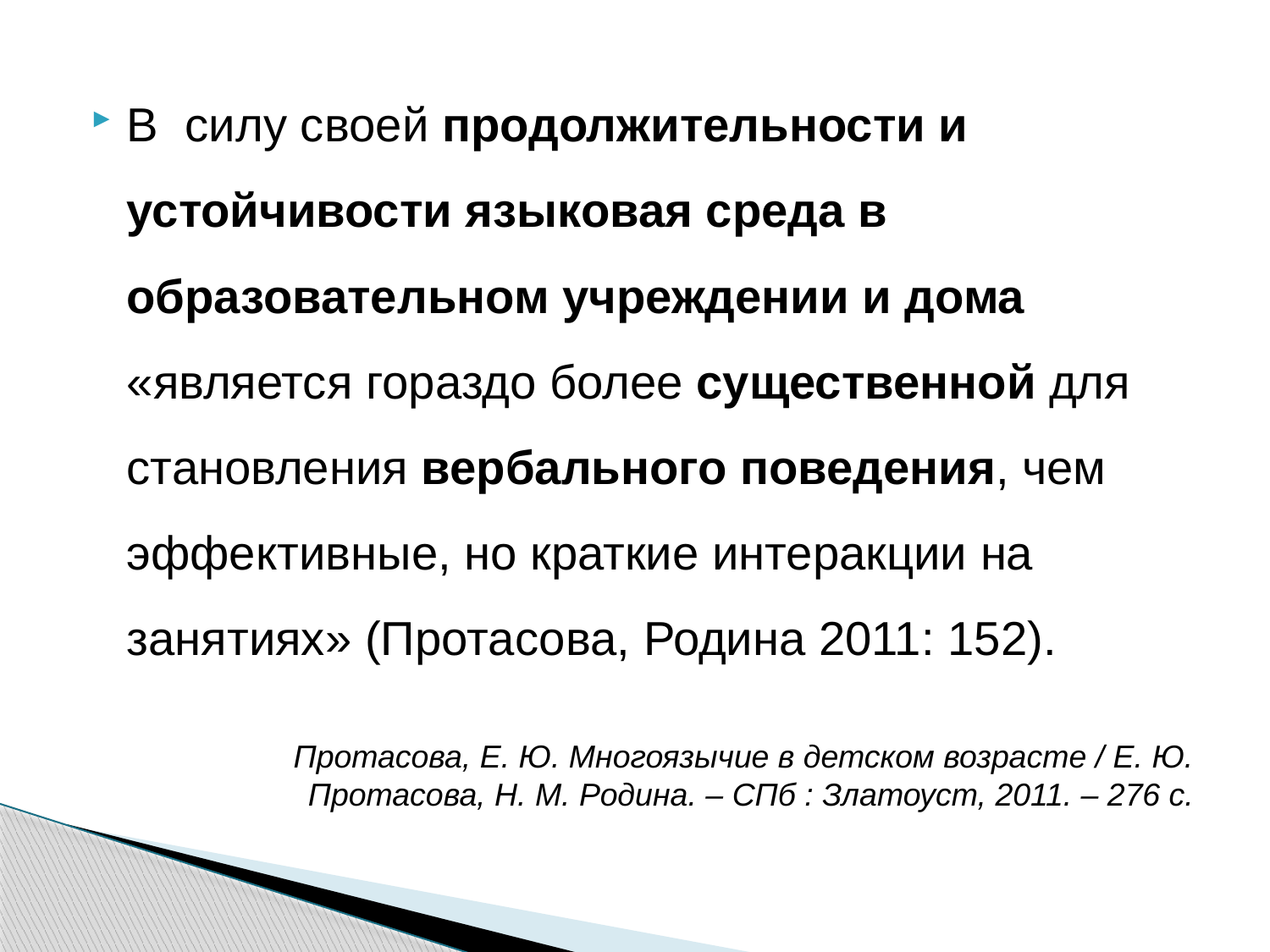

В  силу своей продолжительности и устойчивости языковая среда в образовательном учреждении и дома «является гораздо более существенной для становления вербального поведения, чем эффективные, но краткие интеракции на занятиях» (Протасова, Родина 2011: 152).

	Протасова, Е. Ю. Многоязычие в детском возрасте / Е. Ю. Протасова, Н. М. Родина. – СПб : Зла­тоуст, 2011. – 276 с.